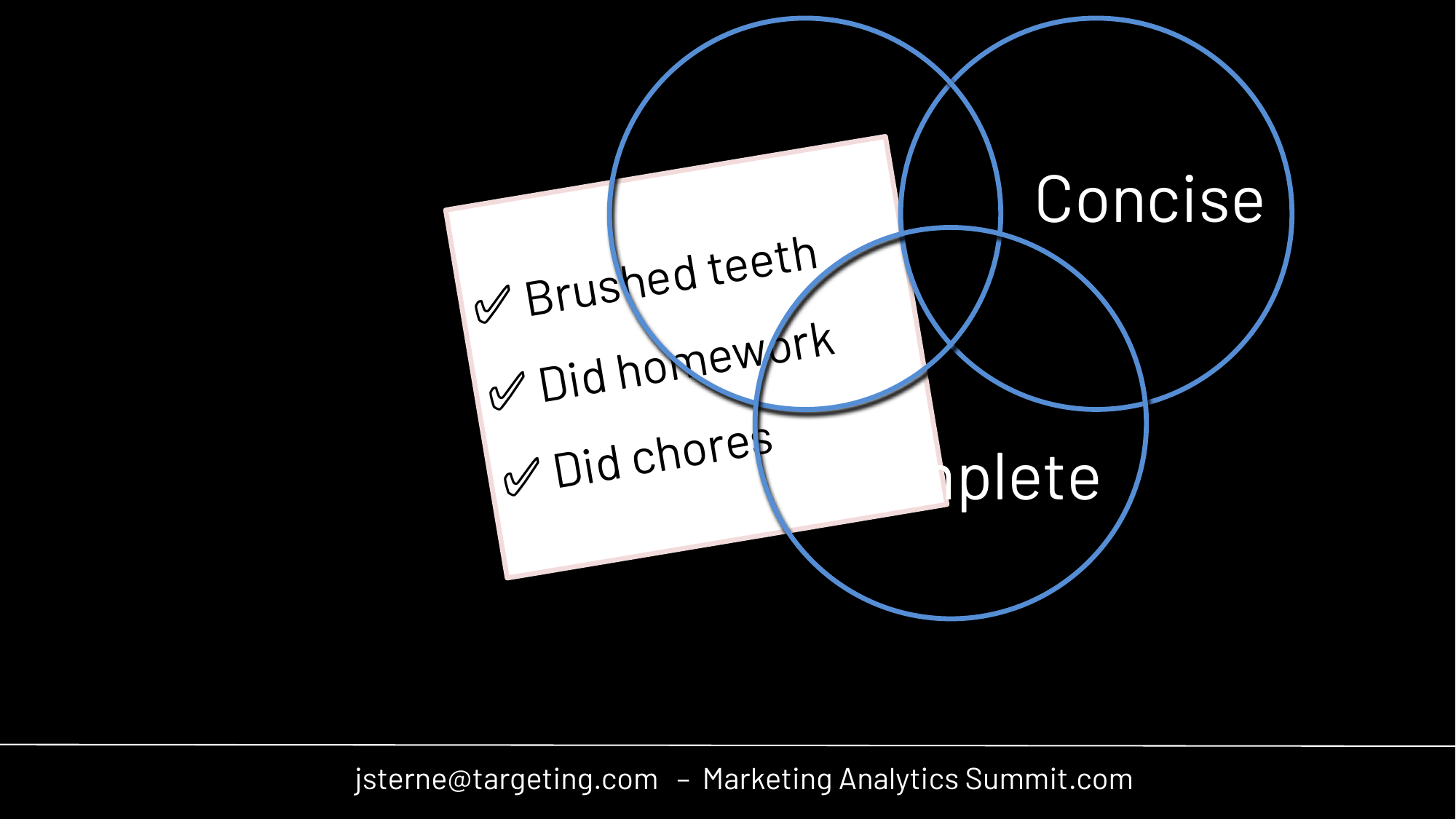

Concise
Clear

Complete
✅ Brushed teeth

✅ Did homework

✅ Did chores